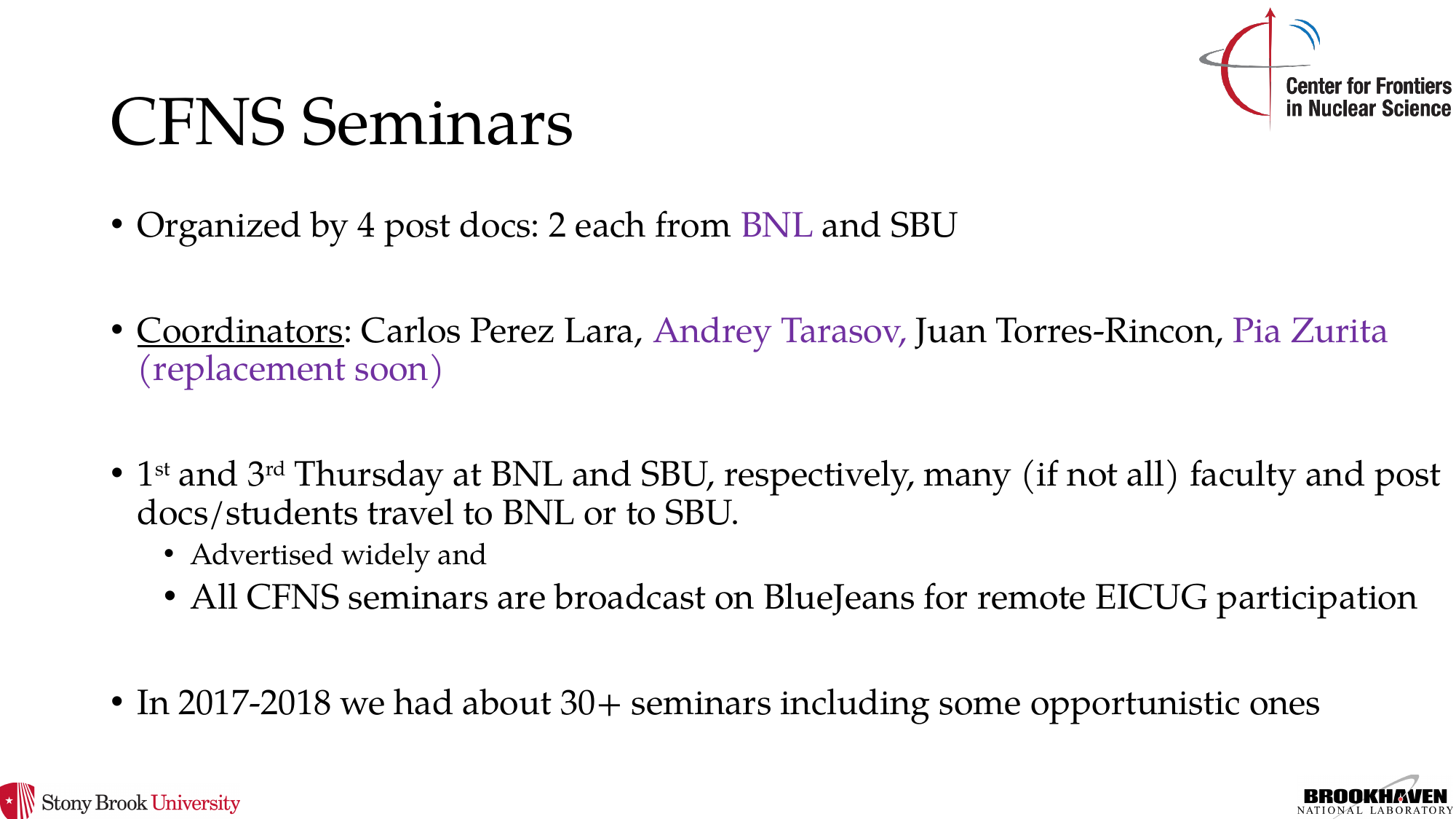

# CFNS Seminars
Organized by 4 post docs: 2 each from BNL and SBU

Coordinators: Carlos Perez Lara, Andrey Tarasov, Juan Torres-Rincon, Pia Zurita (replacement soon)

1st and 3rd Thursday at BNL and SBU, respectively, many (if not all) faculty and post docs/students travel to BNL or to SBU.
Advertised widely and
All CFNS seminars are broadcast on BlueJeans for remote EICUG participation

In 2017-2018 we had about 30+ seminars including some opportunistic ones